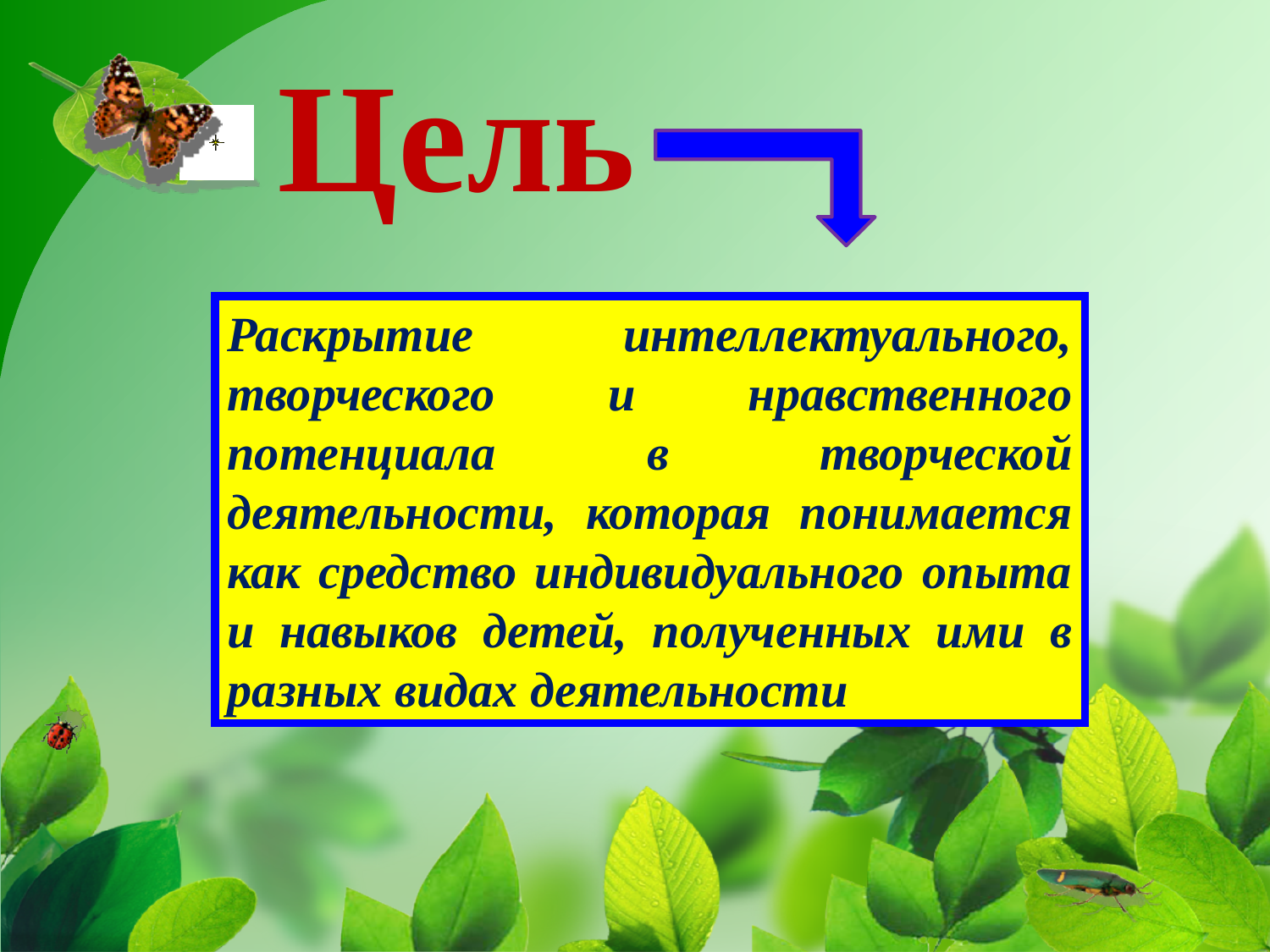

Цель

Раскрытие интеллектуального, творческого и нравственного потенциала в творческой деятельности, которая понимается как средство индивидуального опыта и навыков детей, полученных ими в разных видах деятельности